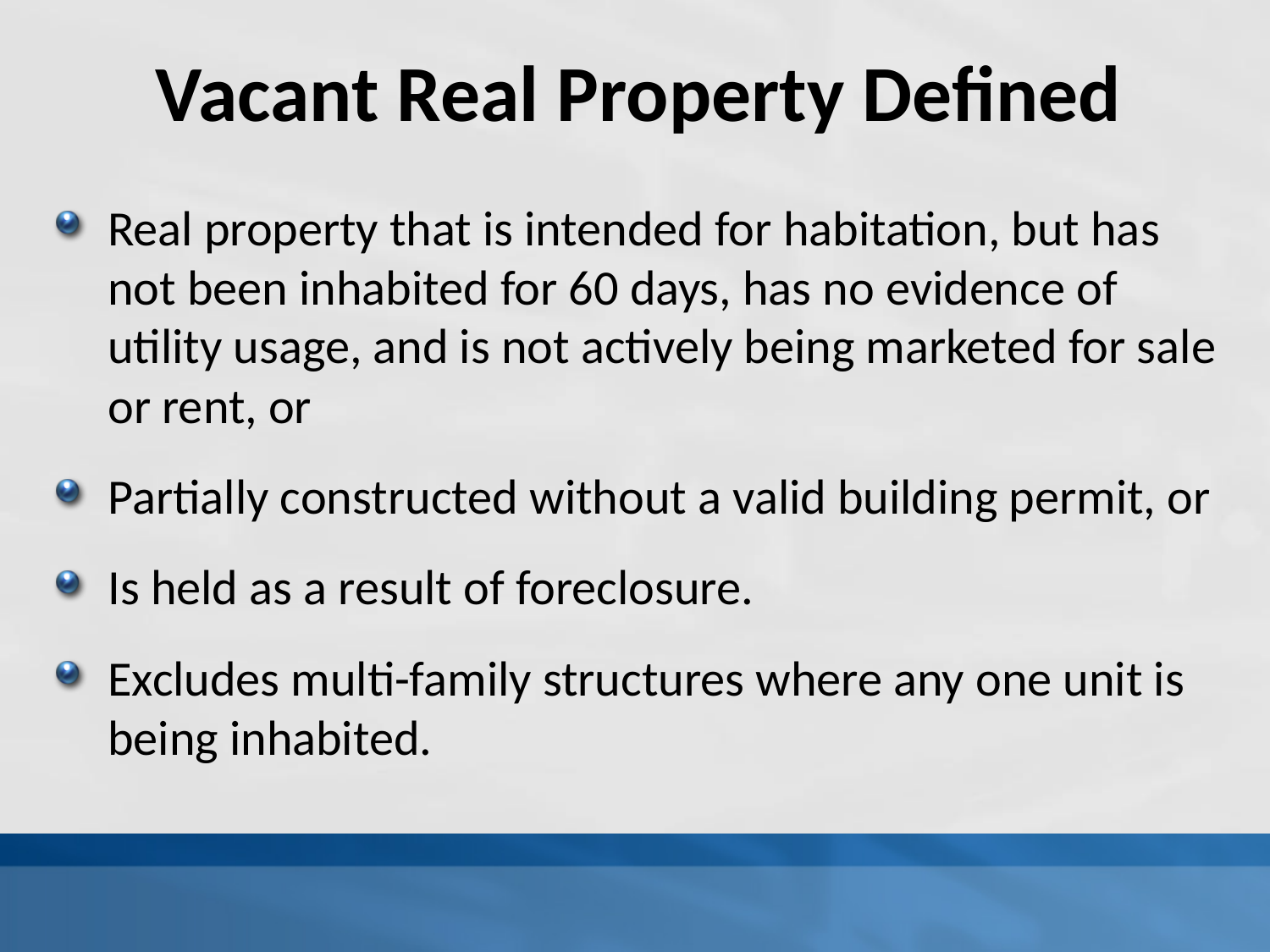

# Vacant Real Property Defined
Real property that is intended for habitation, but has not been inhabited for 60 days, has no evidence of utility usage, and is not actively being marketed for sale or rent, or
Partially constructed without a valid building permit, or
Is held as a result of foreclosure.
Excludes multi-family structures where any one unit is being inhabited.